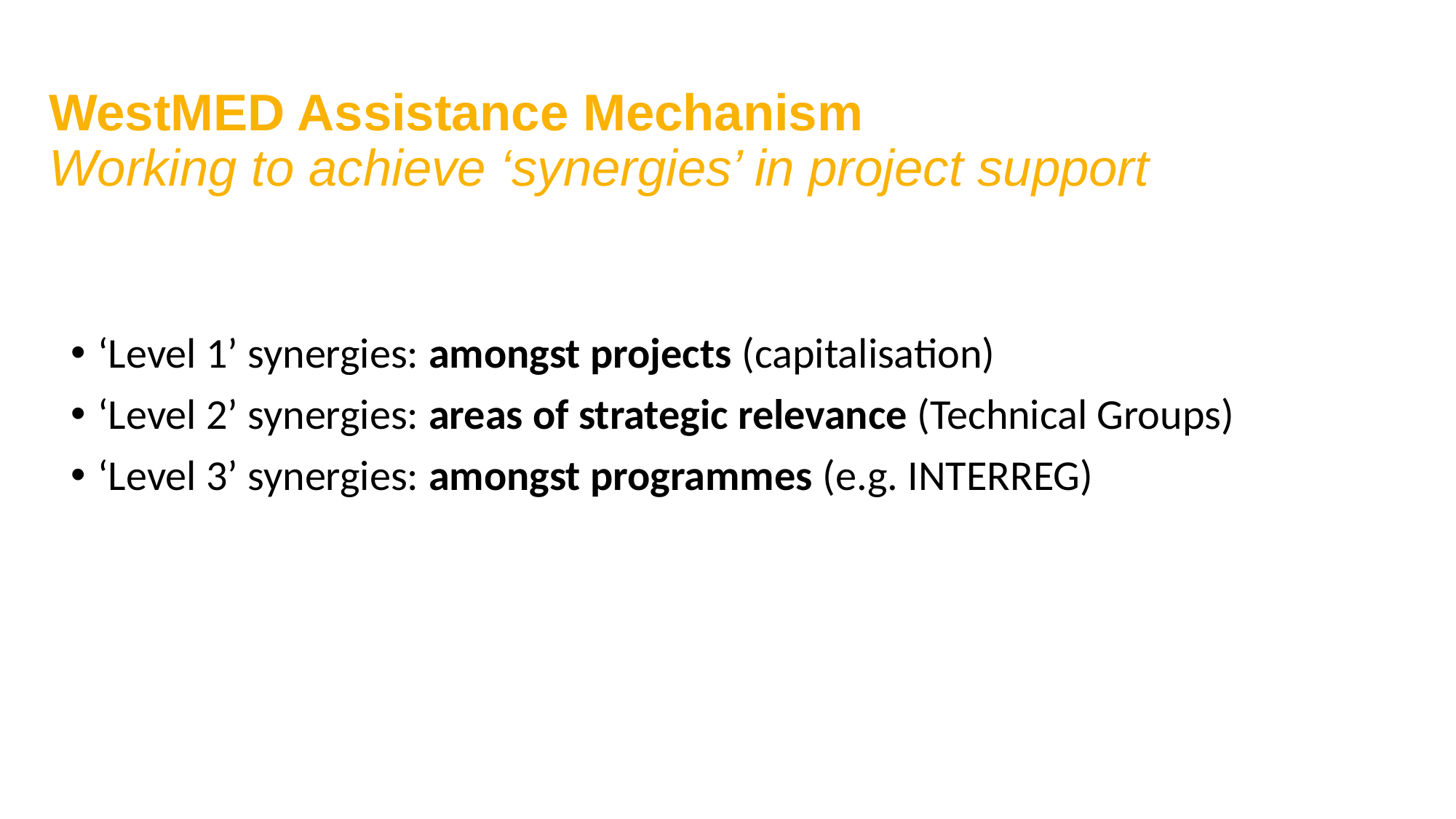

WestMED Assistance Mechanism
Working to achieve ‘synergies’ in project support

‘Level 1’ synergies: amongst projects (capitalisation)
‘Level 2’ synergies: areas of strategic relevance (Technical Groups)
‘Level 3’ synergies: amongst programmes (e.g. INTERREG)